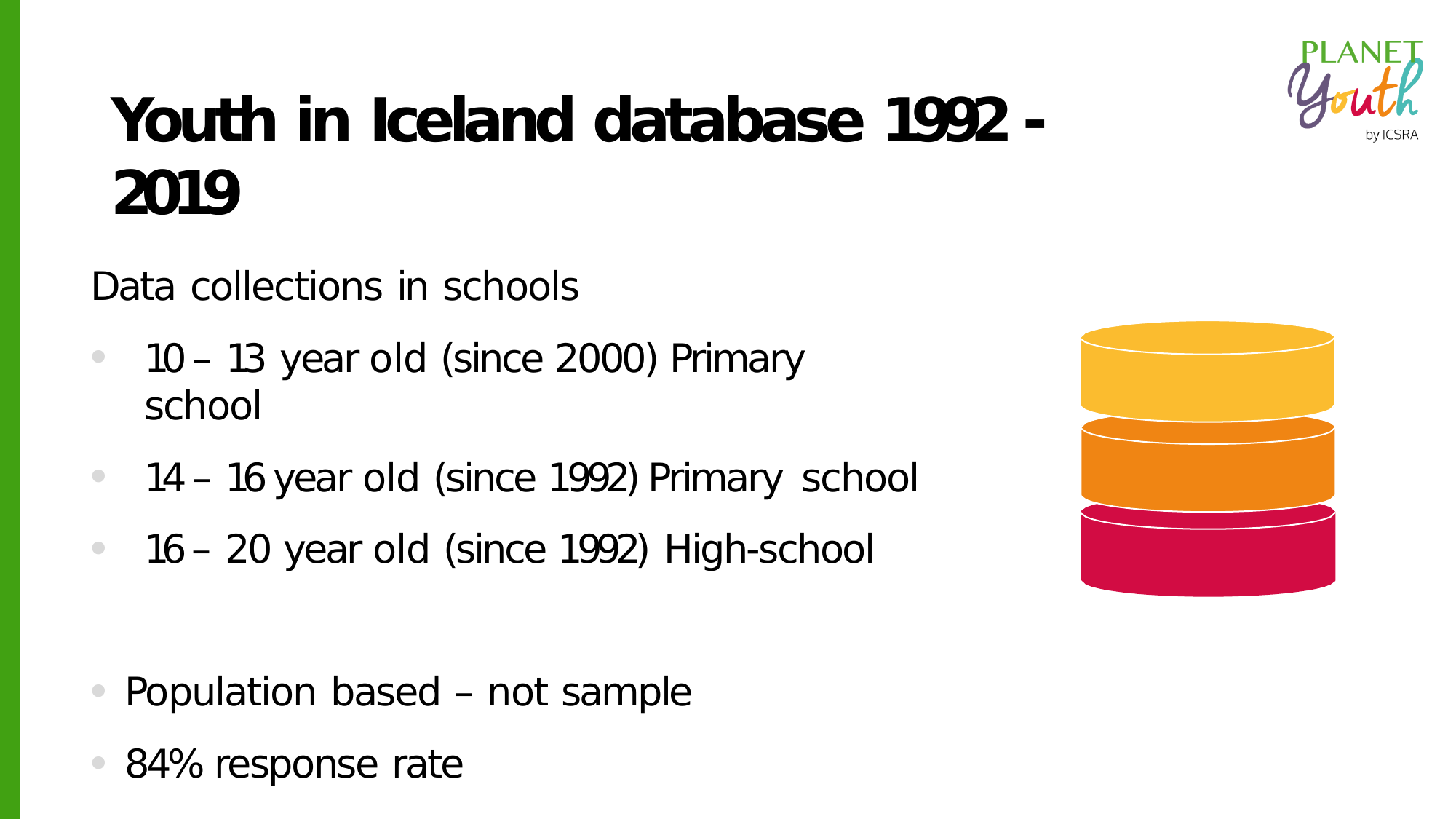

# Youth in Iceland database 1992 - 2019
Data collections in schools
10 – 13 year old (since 2000) Primary school
14 – 16 year old (since 1992) Primary school
16 – 20 year old (since 1992) High-school

Population based – not sample
84% response rate